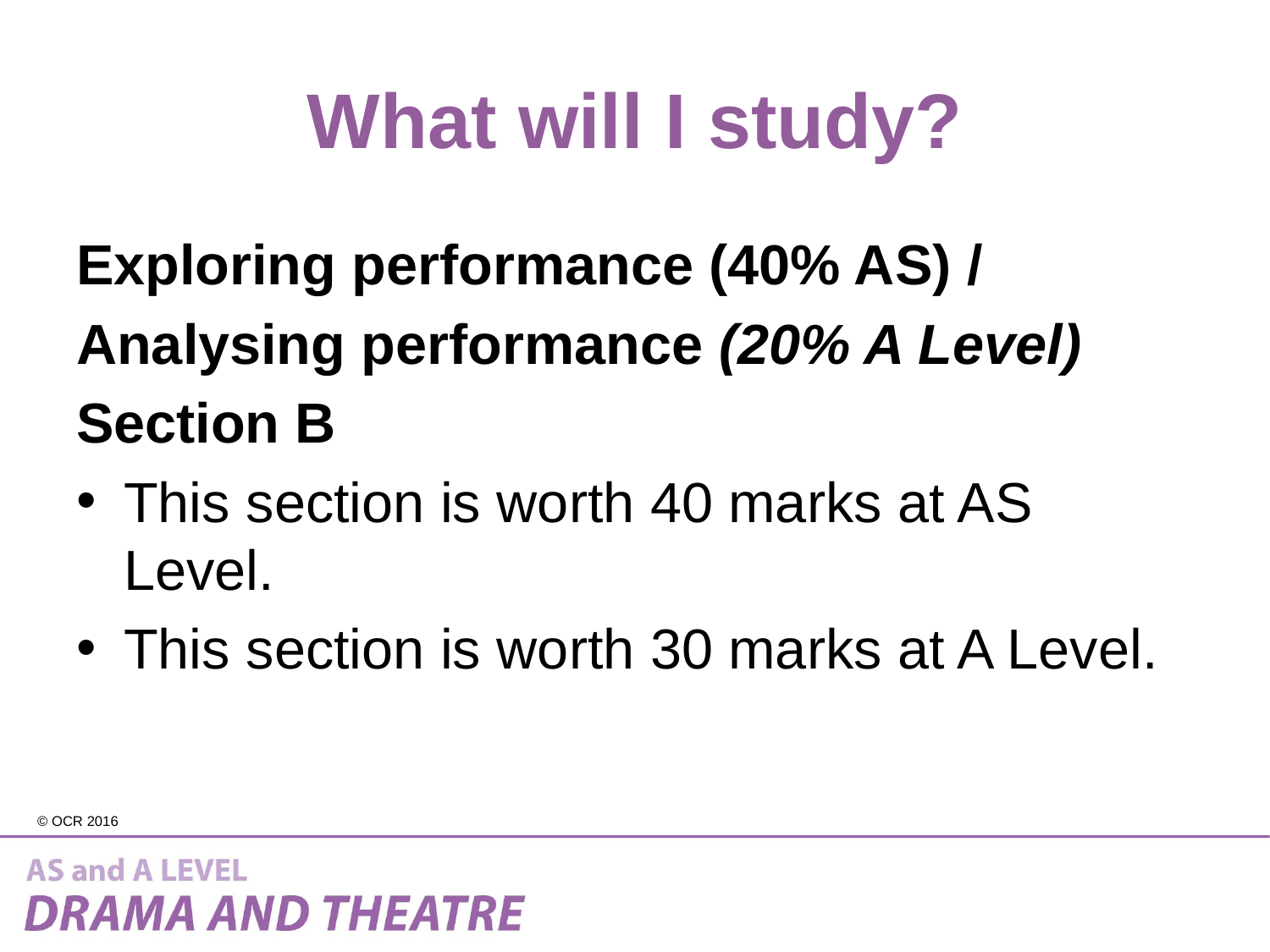

# What will I study?
Exploring performance (40% AS) /
Analysing performance (20% A Level)
Section B
This section is worth 40 marks at AS Level.
This section is worth 30 marks at A Level.